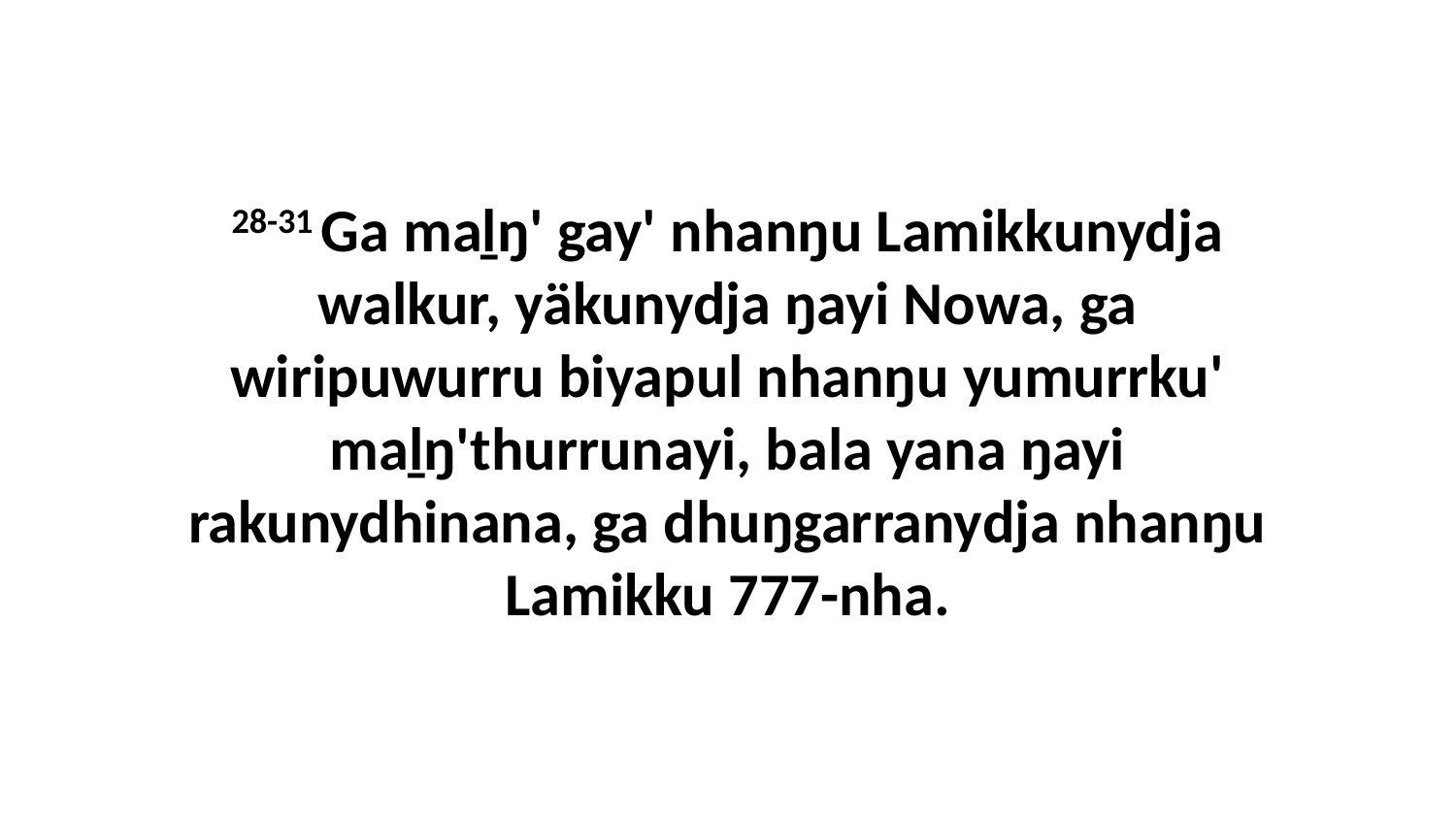

28-31 Ga maḻŋ' gay' nhanŋu Lamikkunydja walkur, yäkunydja ŋayi Nowa, ga wiripuwurru biyapul nhanŋu yumurrku' maḻŋ'thurrunayi, bala yana ŋayi rakunydhinana, ga dhuŋgarranydja nhanŋu Lamikku 777-nha.